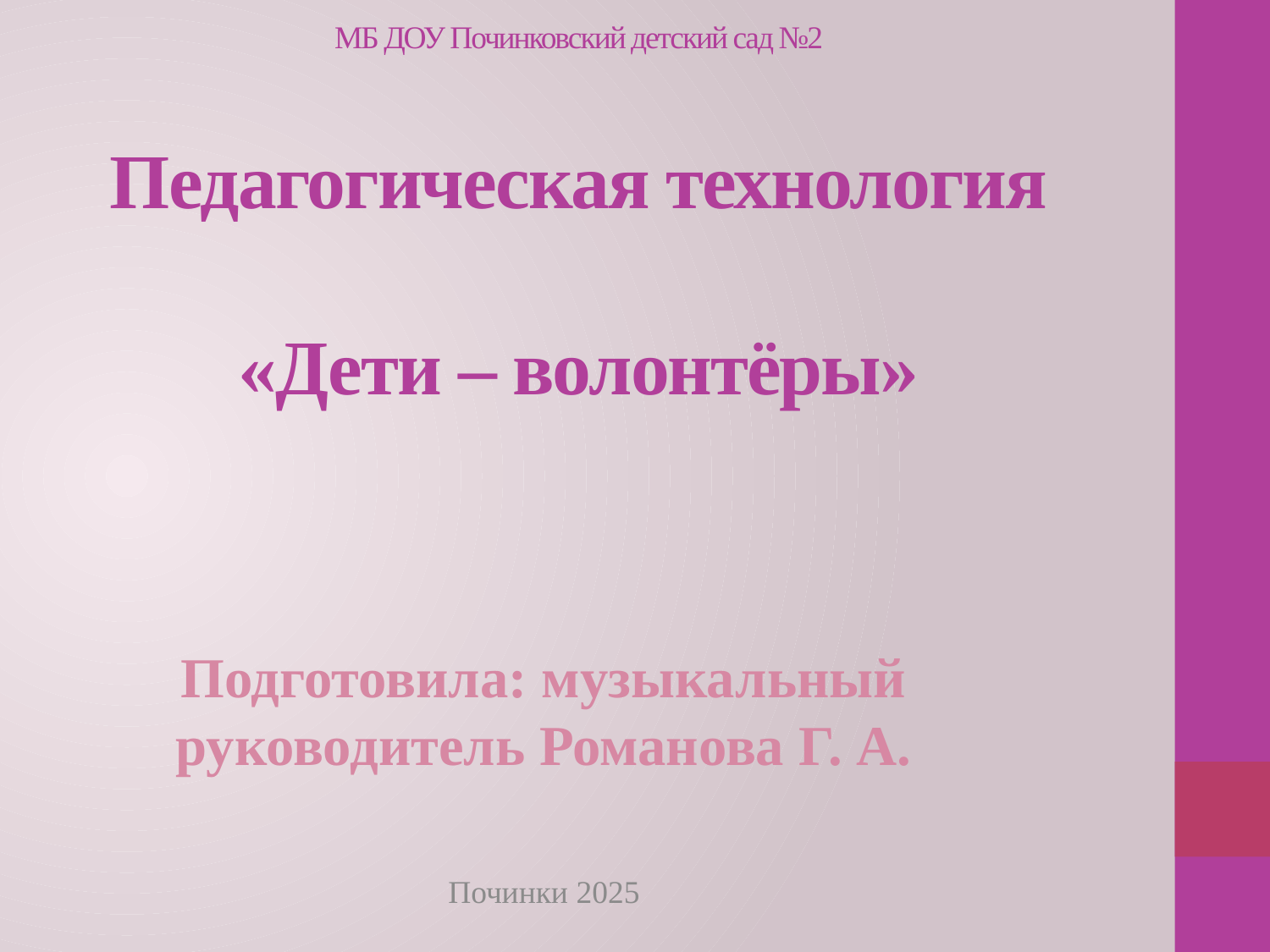

# МБ ДОУ Починковский детский сад №2 Педагогическая технология «Дети – волонтёры»
Подготовила: музыкальный руководитель Романова Г. А.

Починки 2025